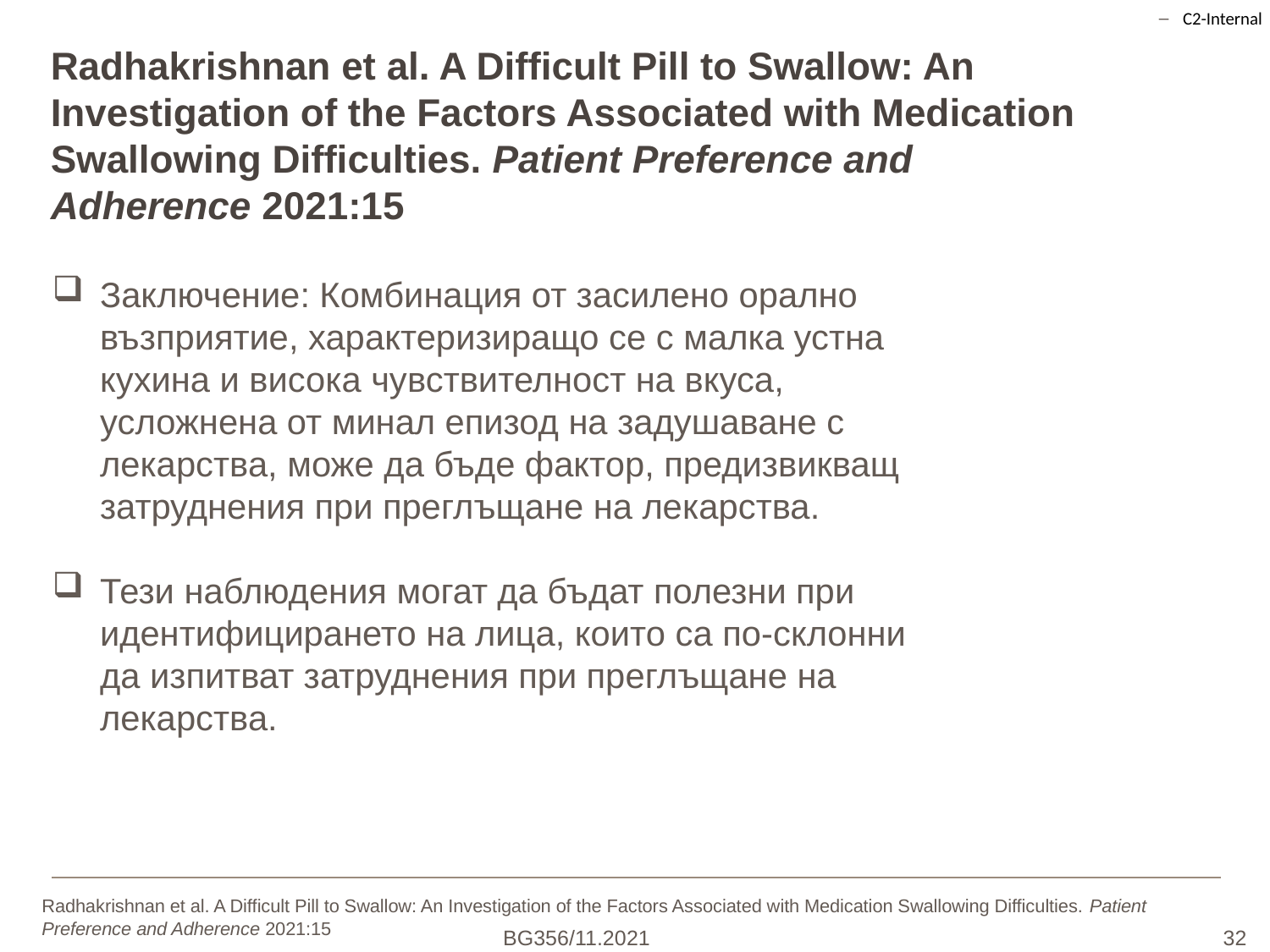

# Radhakrishnan et al. A Difficult Pill to Swallow: An Investigation of the Factors Associated with Medication Swallowing Difficulties. Patient Preference and Adherence 2021:15
Заключение: Комбинация от засилено орално възприятие, характеризиращо се с малка устна кухина и висока чувствителност на вкуса, усложнена от минал епизод на задушаване с лекарства, може да бъде фактор, предизвикващ затруднения при преглъщане на лекарства.

Тези наблюдения могат да бъдат полезни при идентифицирането на лица, които са по-склонни да изпитват затруднения при преглъщане на лекарства.
Radhakrishnan et al. A Difficult Pill to Swallow: An Investigation of the Factors Associated with Medication Swallowing Difficulties. Patient Preference and Adherence 2021:15
BG356/11.2021
32